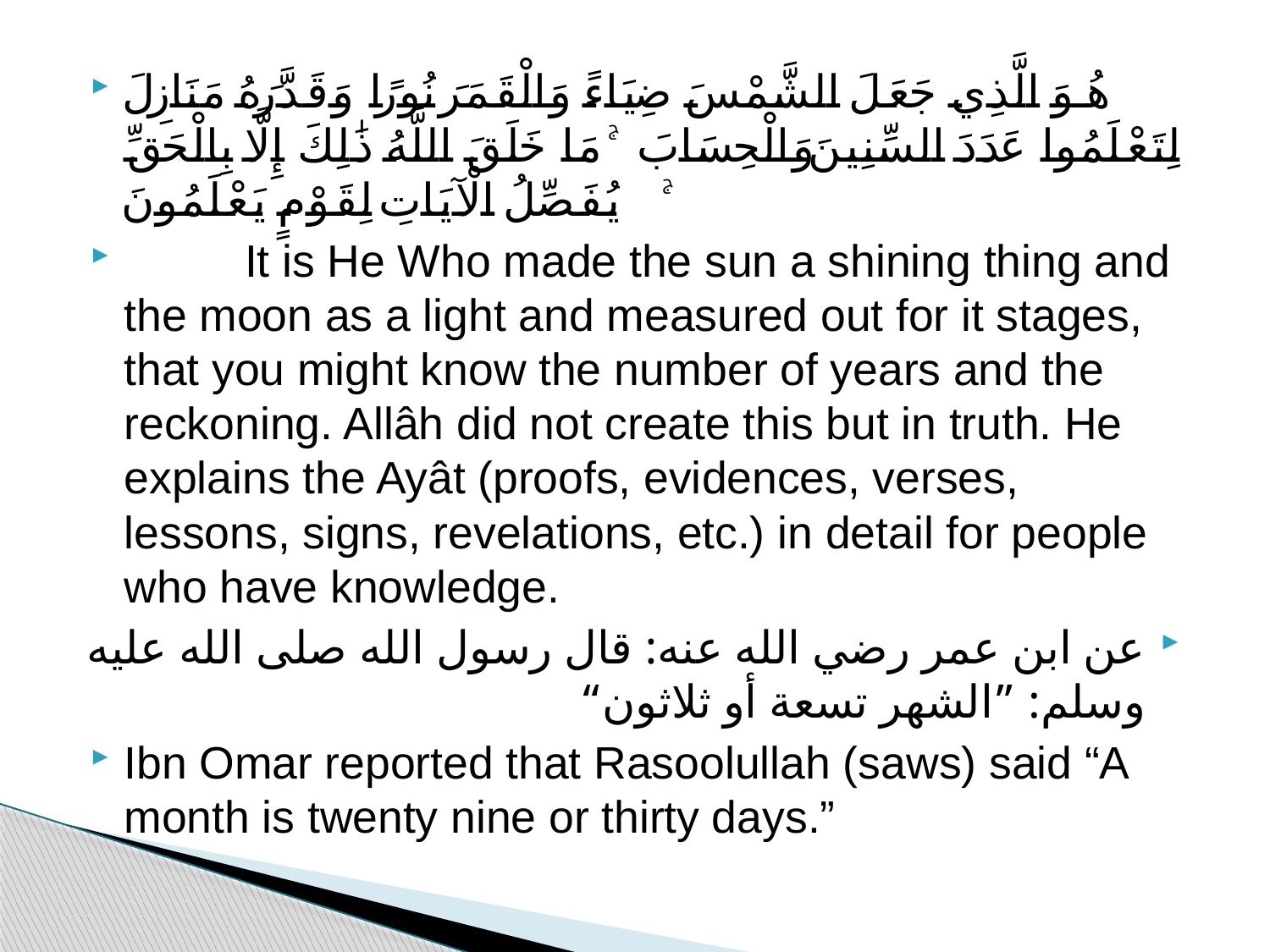

هُوَ الَّذِي جَعَلَ الشَّمْسَ ضِيَاءً وَالْقَمَرَ نُورًا وَقَدَّرَهُ مَنَازِلَ لِتَعْلَمُوا عَدَدَ السِّنِينَ وَالْحِسَابَ ۚ مَا خَلَقَ اللَّهُ ذَٰلِكَ إِلَّا بِالْحَقِّ ۚ    يُفَصِّلُ الْآيَاتِ لِقَوْمٍ يَعْلَمُونَ
	It is He Who made the sun a shining thing and the moon as a light and measured out for it stages, that you might know the number of years and the reckoning. Allâh did not create this but in truth. He explains the Ayât (proofs, evidences, verses, lessons, signs, revelations, etc.) in detail for people who have knowledge.
عن ابن عمر رضي الله عنه: قال رسول الله صلى الله عليه وسلم: ”الشهر تسعة أو ثلاثون“
Ibn Omar reported that Rasoolullah (saws) said “A month is twenty nine or thirty days.”